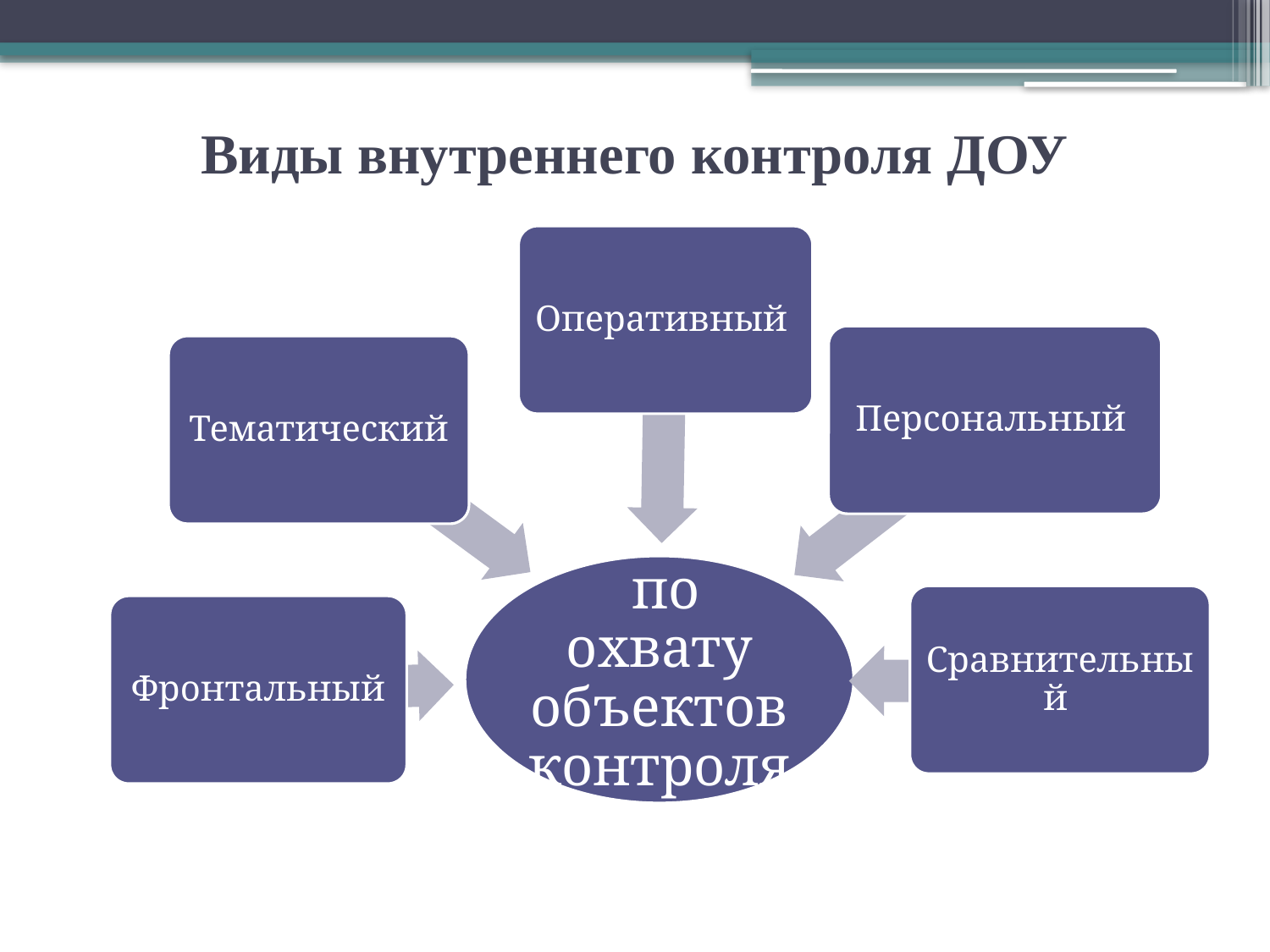

# Виды внутреннего контроля ДОУ
 по охвату объектов контроля
Фронтальный
Тематический
Оперативный
Персональный
Сравнительный